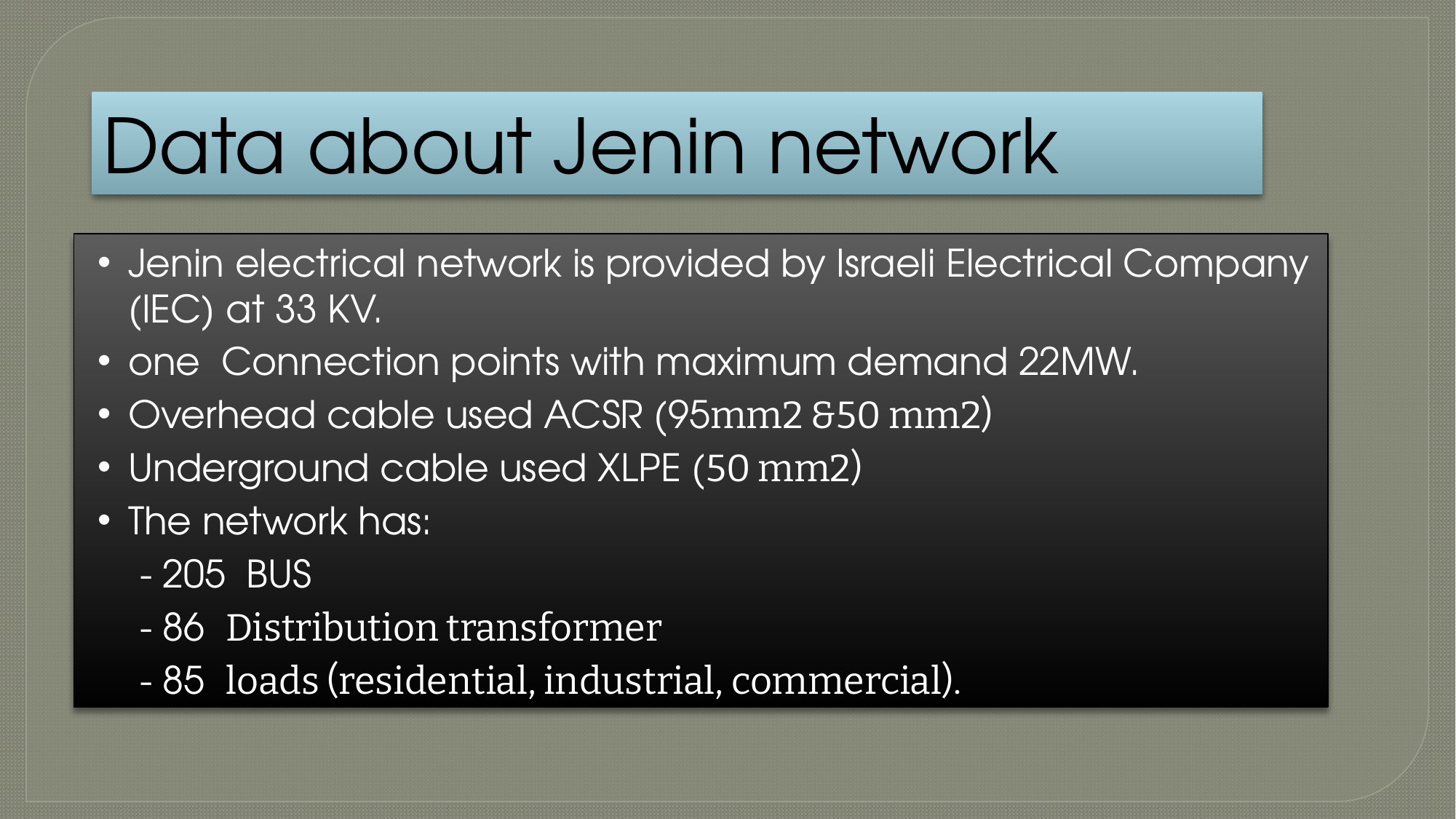

Data about Jenin network
Jenin electrical network is provided by Israeli Electrical Company (IEC) at 33 KV.
one  Connection points with maximum demand 22MW.
Overhead cable used ACSR (95mm2 &50 mm2)
Underground cable used XLPE (50 mm2)
The network has:
    - 205  BUS
    - 86  Distribution transformer
    - 85  loads (residential, industrial, commercial).